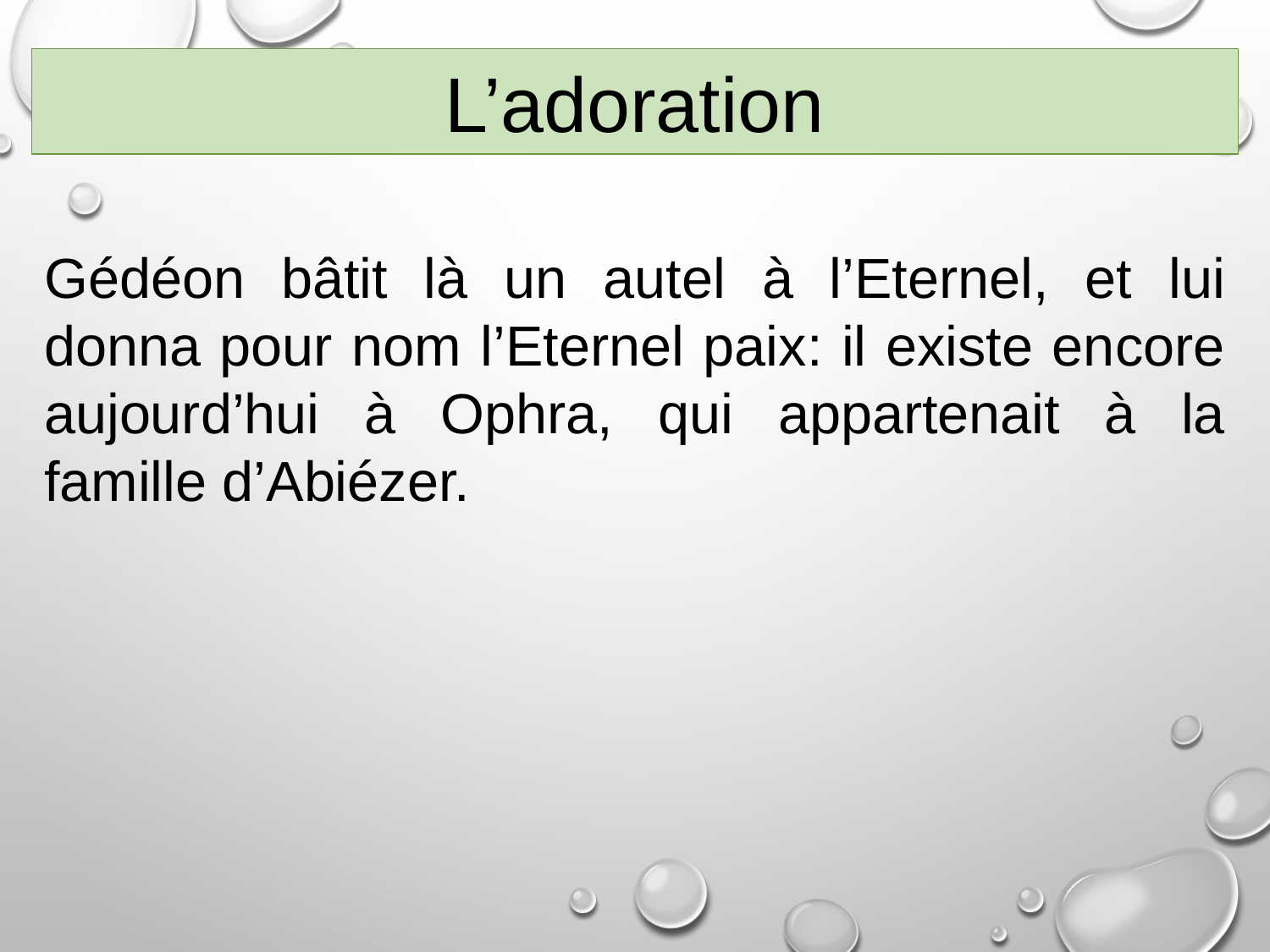

L’adoration
Gédéon bâtit là un autel à l’Eternel, et lui donna pour nom l’Eternel paix: il existe encore aujourd’hui à Ophra, qui appartenait à la famille d’Abiézer.